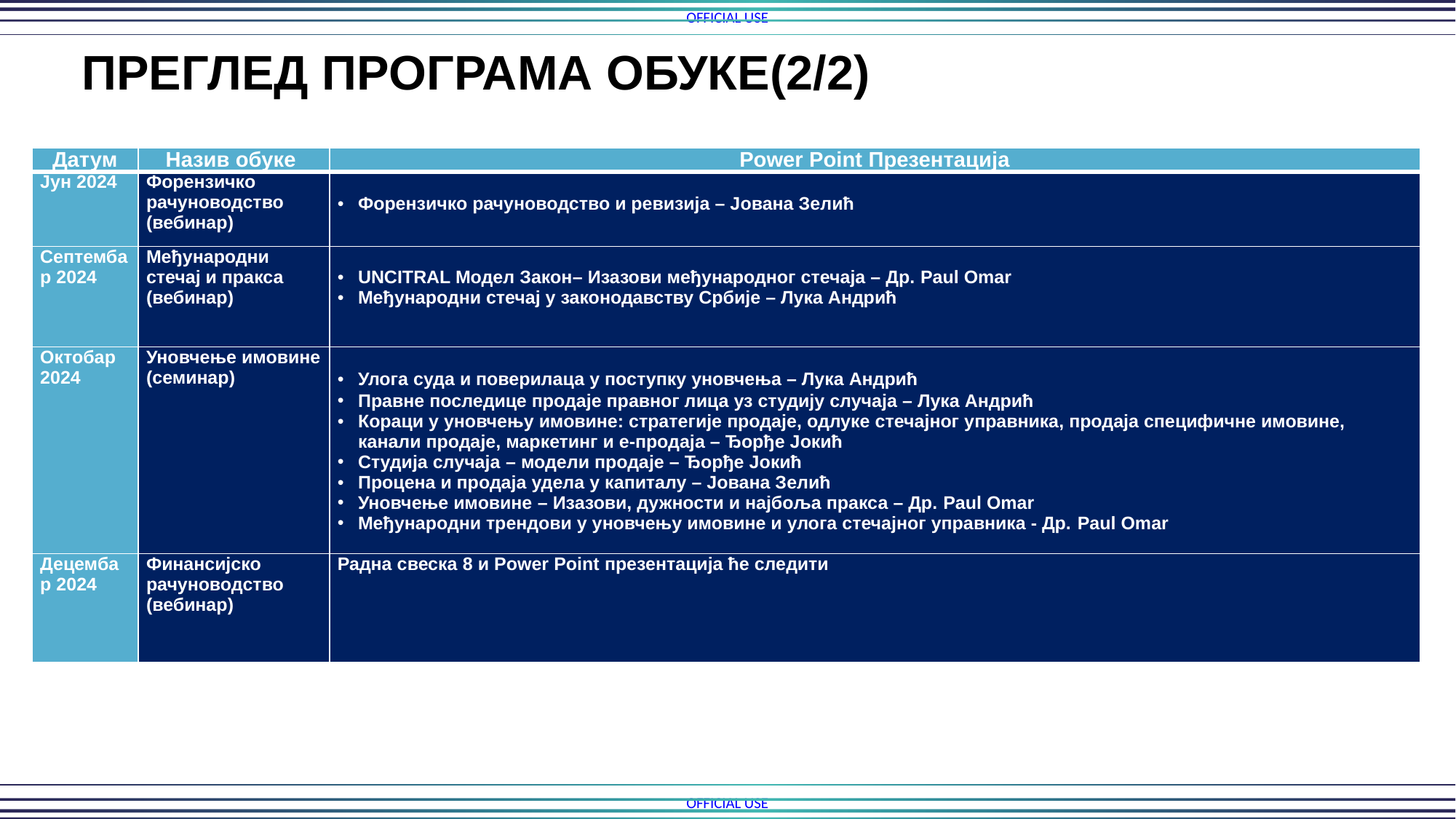

ПРЕГЛЕД ПРОГРАМА ОБУКЕ(2/2)

| Датум | Назив обуке | Power Point Презентација |
| --- | --- | --- |
| Јун 2024 | Форензичко рачуноводство (вебинар) | Форензичко рачуноводство и ревизија – Јована Зелић |
| Септембар 2024 | Међународни стечај и пракса (вебинар) | UNCITRAL Модел Закон– Изазови међународног стечаја – Др. Paul Omar Међународни стечај у законодавству Србије – Лука Андрић |
| Октобар 2024 | Уновчење имовине (семинар) | Улога суда и поверилаца у поступку уновчења – Лука Андрић Правне последице продаје правног лица уз студију случаја – Лука Андрић Кораци у уновчењу имовине: стратегије продаје, одлуке стечајног управника, продаја специфичне имовине, канали продаје, маркетинг и е-продаја – Ђорђе Јокић Студија случаја – модели продаје – Ђорђе Јокић Процена и продаја удела у капиталу – Јована Зелић Уновчење имовине – Изазови, дужности и најбоља пракса – Др. Paul Omar Међународни трендови у уновчењу имовине и улога стечајног управника - Др. Paul Omar |
| Децембар 2024 | Финансијско рачуноводство (вебинар) | Радна свеска 8 и Power Point презентација ће следити |